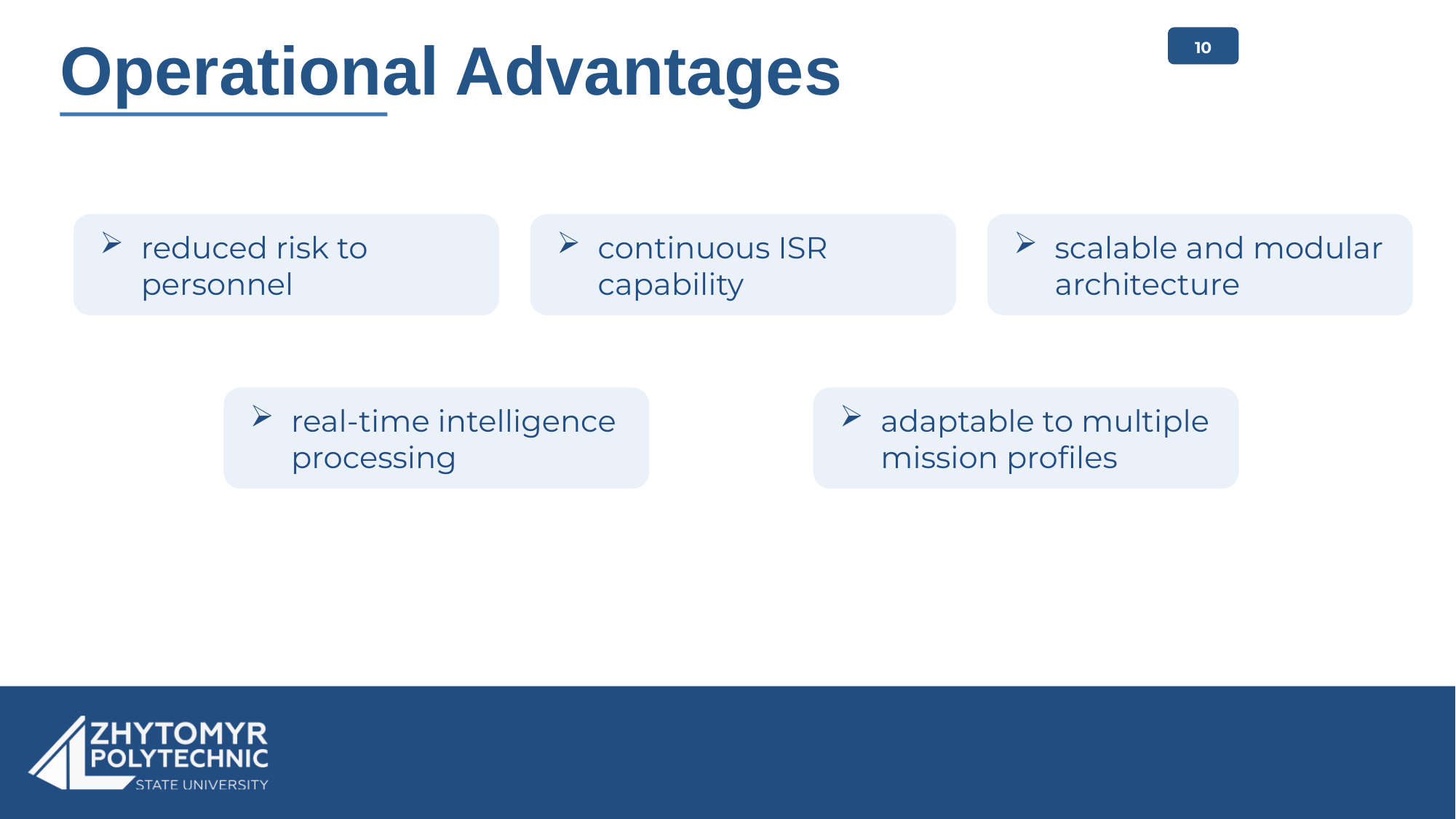

10
# Operational Advantages

continuous ISR capability
scalable and modular architecture
reduced risk to personnel
adaptable to multiple mission profiles
real-time intelligence processing